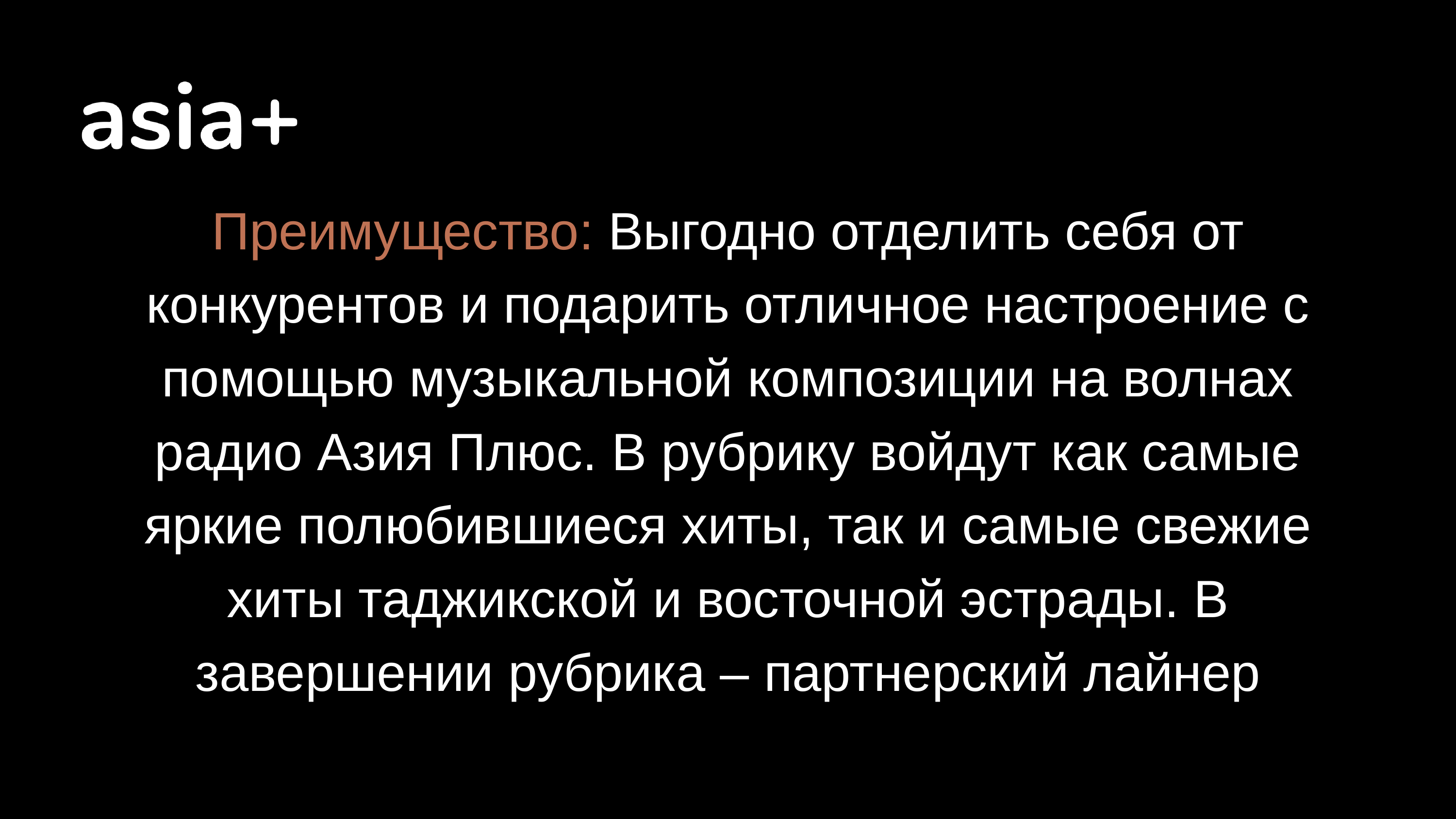

Преимущество: Выгодно отделить себя от конкурентов и подарить отличное настроение с помощью музыкальной композиции на волнах радио Азия Плюс. В рубрику войдут как самые яркие полюбившиеся хиты, так и самые свежие хиты таджикской и восточной эстрады. В завершении рубрика – партнерский лайнер